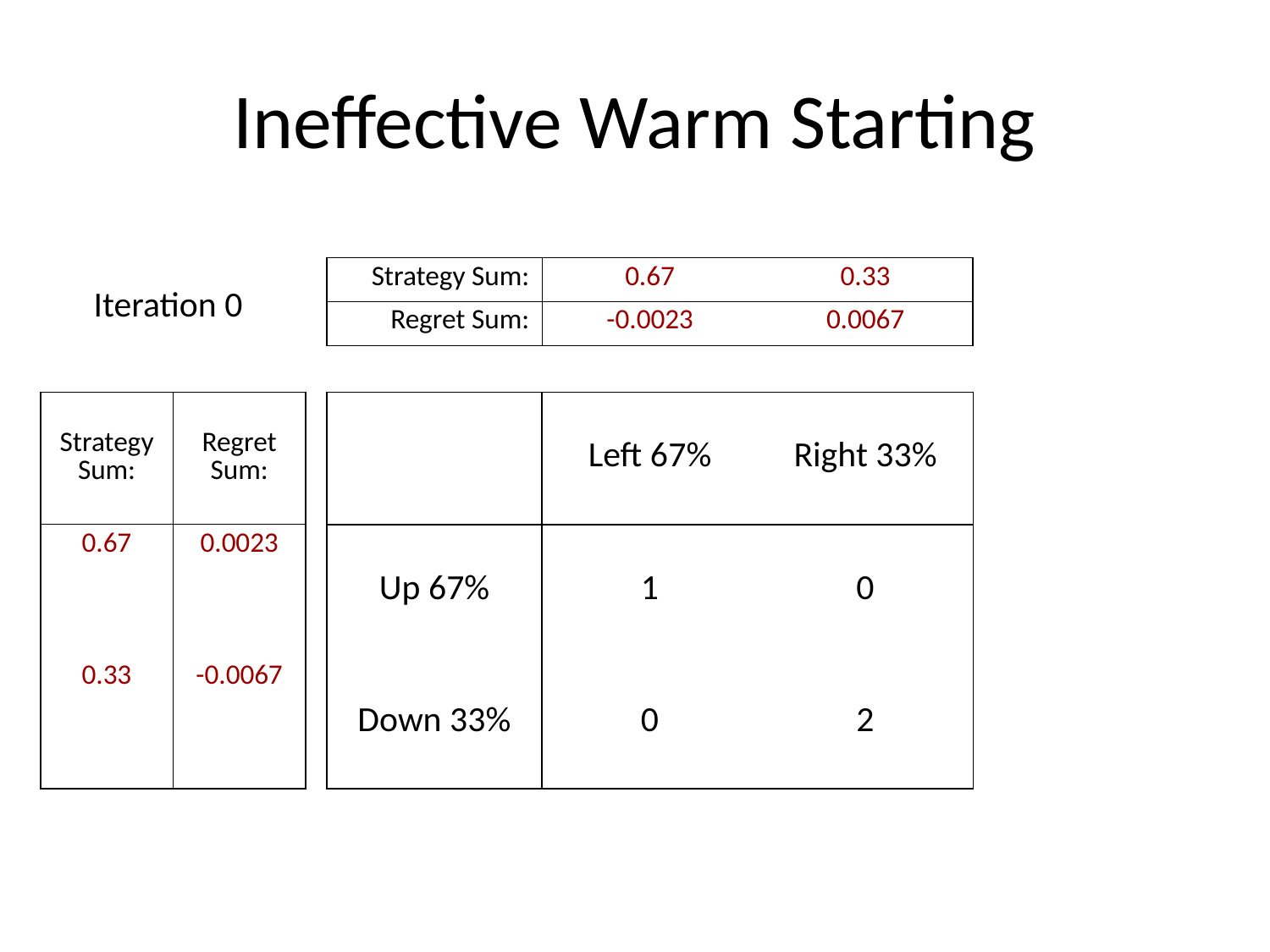

# Ineffective Warm Starting
| Strategy Sum: | 0.67 | 0.33 |
| --- | --- | --- |
| Regret Sum: | -0.0023 | 0.0067 |
Iteration 0
| Strategy Sum: | Regret Sum: |
| --- | --- |
| 0.67 | 0.0023 |
| 0.33 | -0.0067 |
|  | Left 67% | Right 33% |
| --- | --- | --- |
| Up 67% | 1 | 0 |
| Down 33% | 0 | 2 |